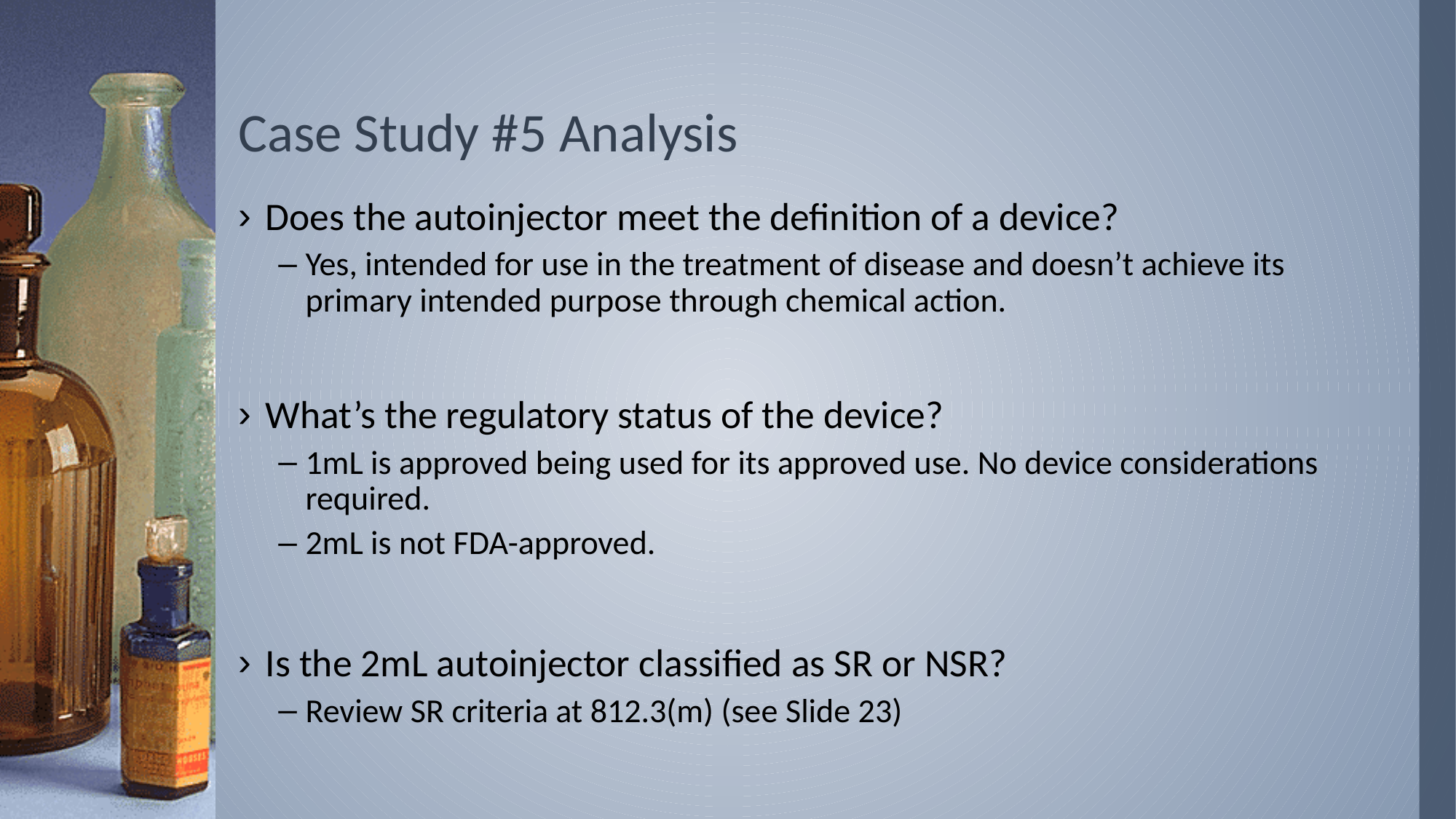

# Case Study #5 Analysis
Does the autoinjector meet the definition of a device?
Yes, intended for use in the treatment of disease and doesn’t achieve its primary intended purpose through chemical action.

What’s the regulatory status of the device?
1mL is approved being used for its approved use. No device considerations required.
2mL is not FDA-approved.

Is the 2mL autoinjector classified as SR or NSR?
Review SR criteria at 812.3(m) (see Slide 23)